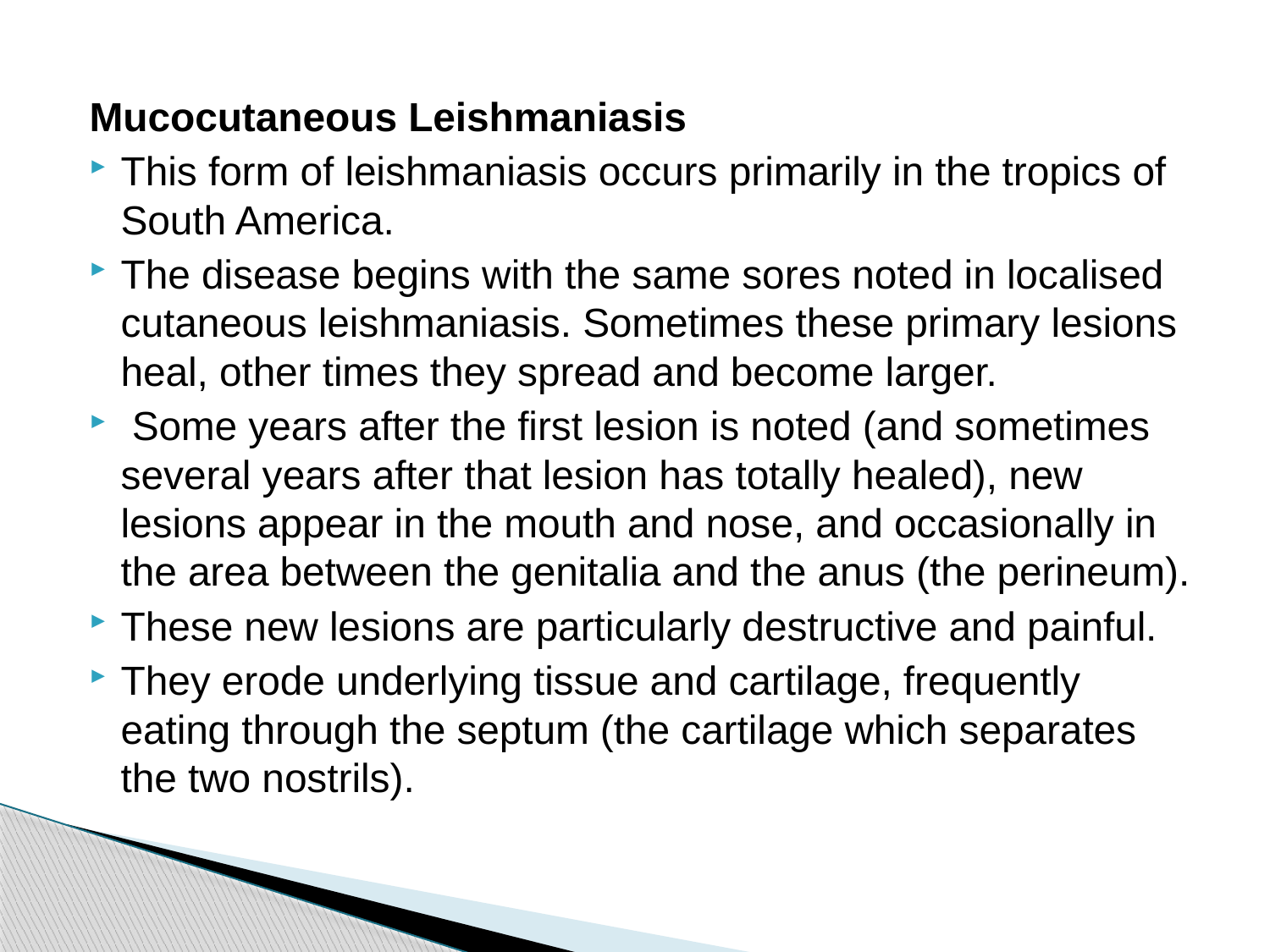

#
Mucocutaneous Leishmaniasis
This form of leishmaniasis occurs primarily in the tropics of South America.
The disease begins with the same sores noted in localised cutaneous leishmaniasis. Sometimes these primary lesions heal, other times they spread and become larger.
 Some years after the first lesion is noted (and sometimes several years after that lesion has totally healed), new lesions appear in the mouth and nose, and occasionally in the area between the genitalia and the anus (the perineum).
These new lesions are particularly destructive and painful.
They erode underlying tissue and cartilage, frequently eating through the septum (the cartilage which separates the two nostrils).